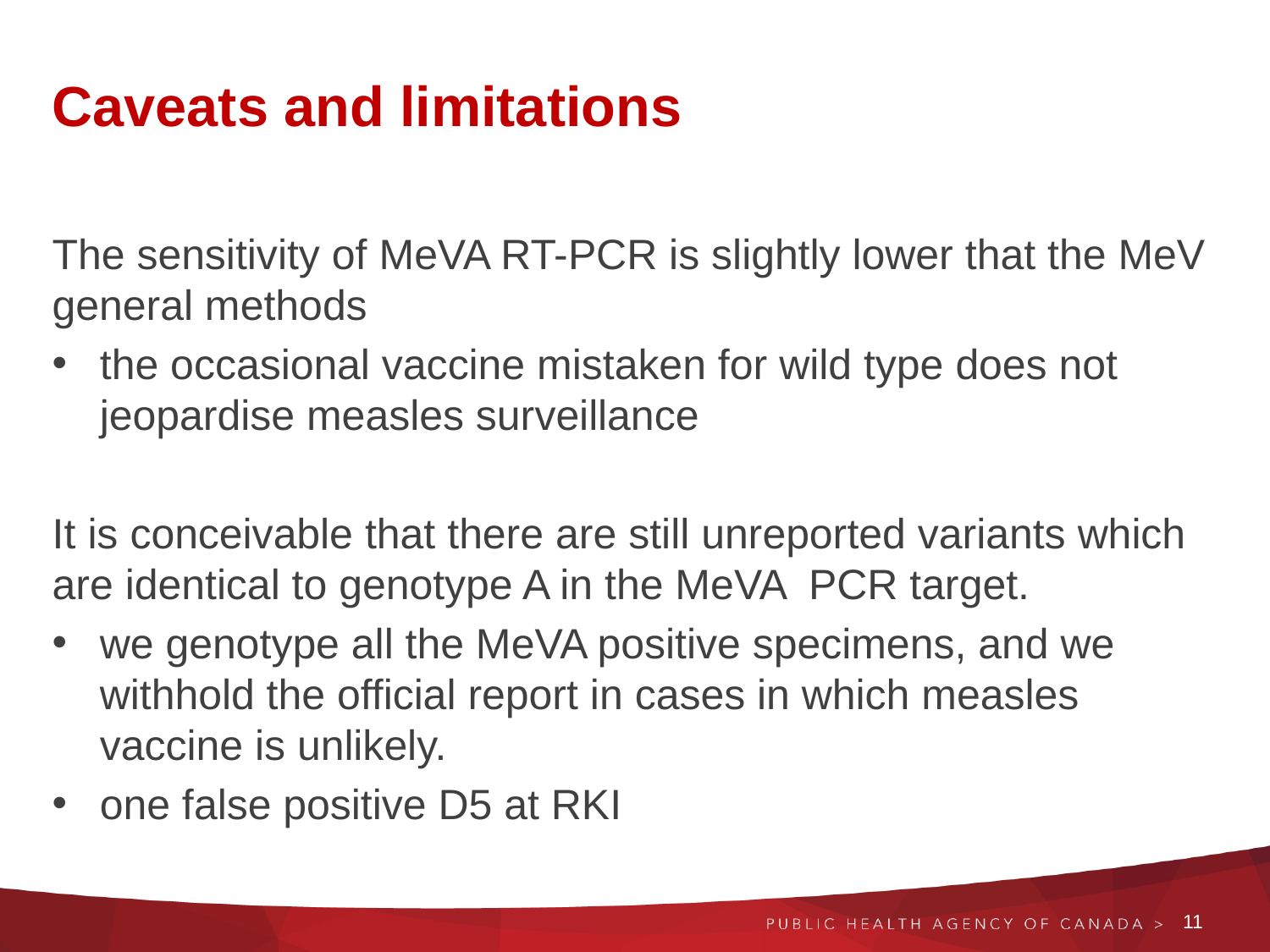

# Caveats and limitations
The sensitivity of MeVA RT-PCR is slightly lower that the MeV general methods
the occasional vaccine mistaken for wild type does not  jeopardise measles surveillance

It is conceivable that there are still unreported variants which are identical to genotype A in the MeVA  PCR target.
we genotype all the MeVA positive specimens, and we withhold the official report in cases in which measles vaccine is unlikely.
one false positive D5 at RKI
11